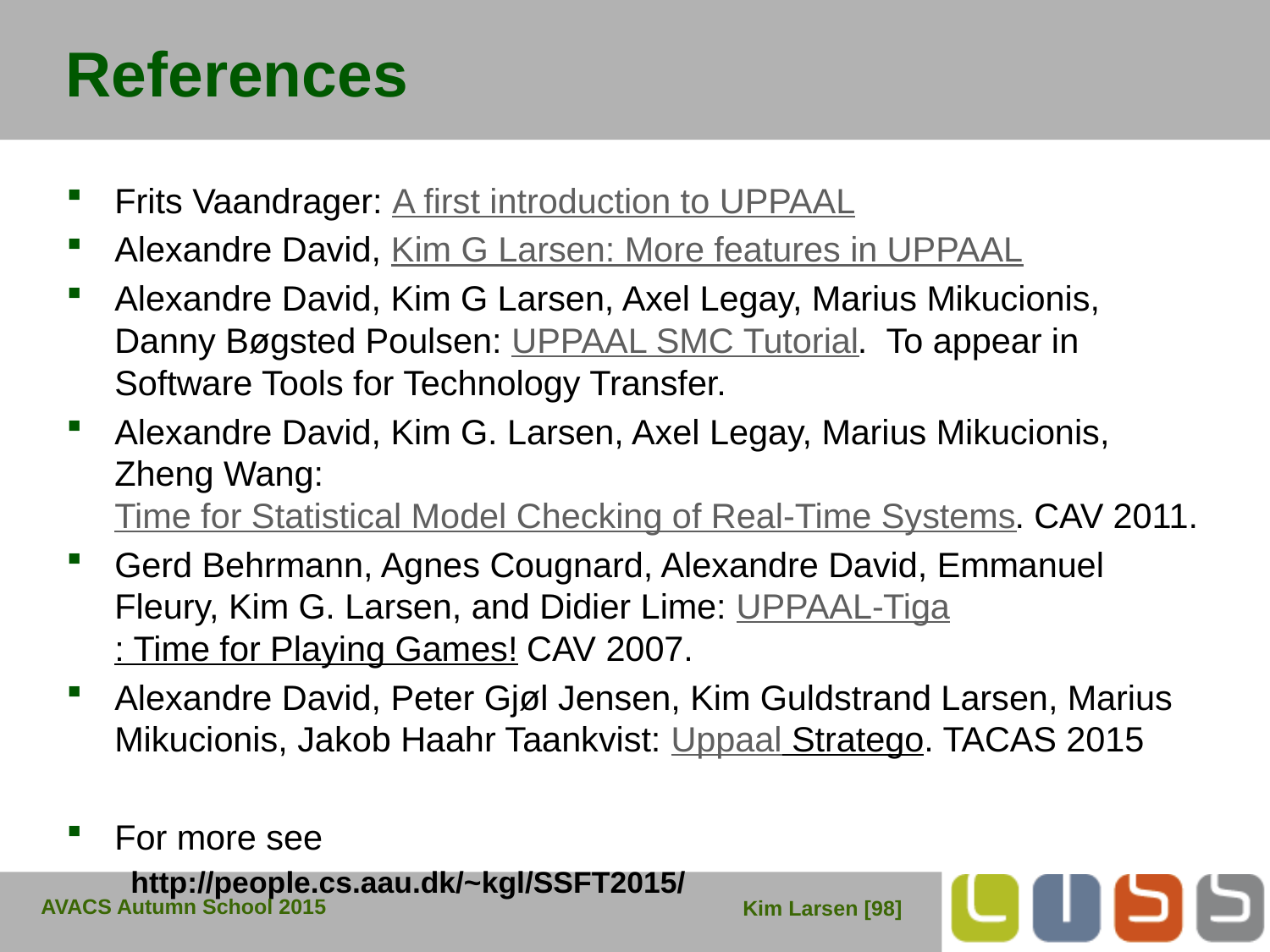

# References
Frits Vaandrager: A first introduction to UPPAAL
Alexandre David, Kim G Larsen: More features in UPPAAL
Alexandre David, Kim G Larsen, Axel Legay, Marius Mikucionis, Danny Bøgsted Poulsen: UPPAAL SMC Tutorial.  To appear in Software Tools for Technology Transfer.
Alexandre David, Kim G. Larsen, Axel Legay, Marius Mikucionis, Zheng Wang: Time for Statistical Model Checking of Real-Time Systems. CAV 2011.
Gerd Behrmann, Agnes Cougnard, Alexandre David, Emmanuel Fleury, Kim G. Larsen, and Didier Lime: UPPAAL-Tiga: Time for Playing Games! CAV 2007.
Alexandre David, Peter Gjøl Jensen, Kim Guldstrand Larsen, Marius Mikucionis, Jakob Haahr Taankvist: Uppaal Stratego. TACAS 2015

For more see
		http://people.cs.aau.dk/~kgl/SSFT2015/
AVACS Autumn School 2015
Kim Larsen [98]